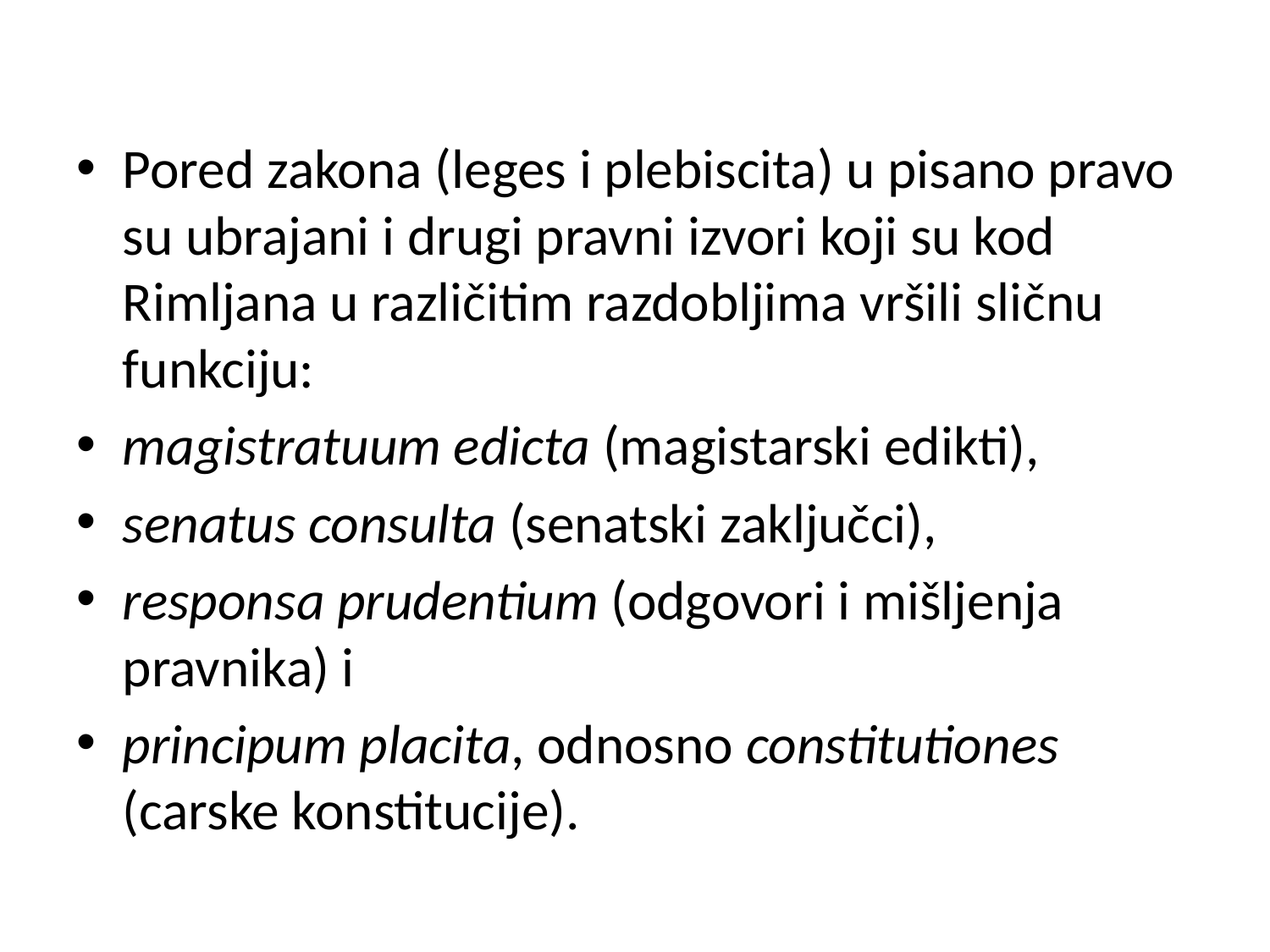

Pored zakona (leges i plebiscita) u pisano pravo su ubrajani i drugi pravni izvori koji su kod Rimljana u različitim razdobljima vršili sličnu funkciju:
magistratuum edicta (magistarski edikti),
senatus consulta (senatski zaključci),
responsa prudentium (odgovori i mišljenja pravnika) i
principum placita, odnosno constitutiones (carske konstitucije).